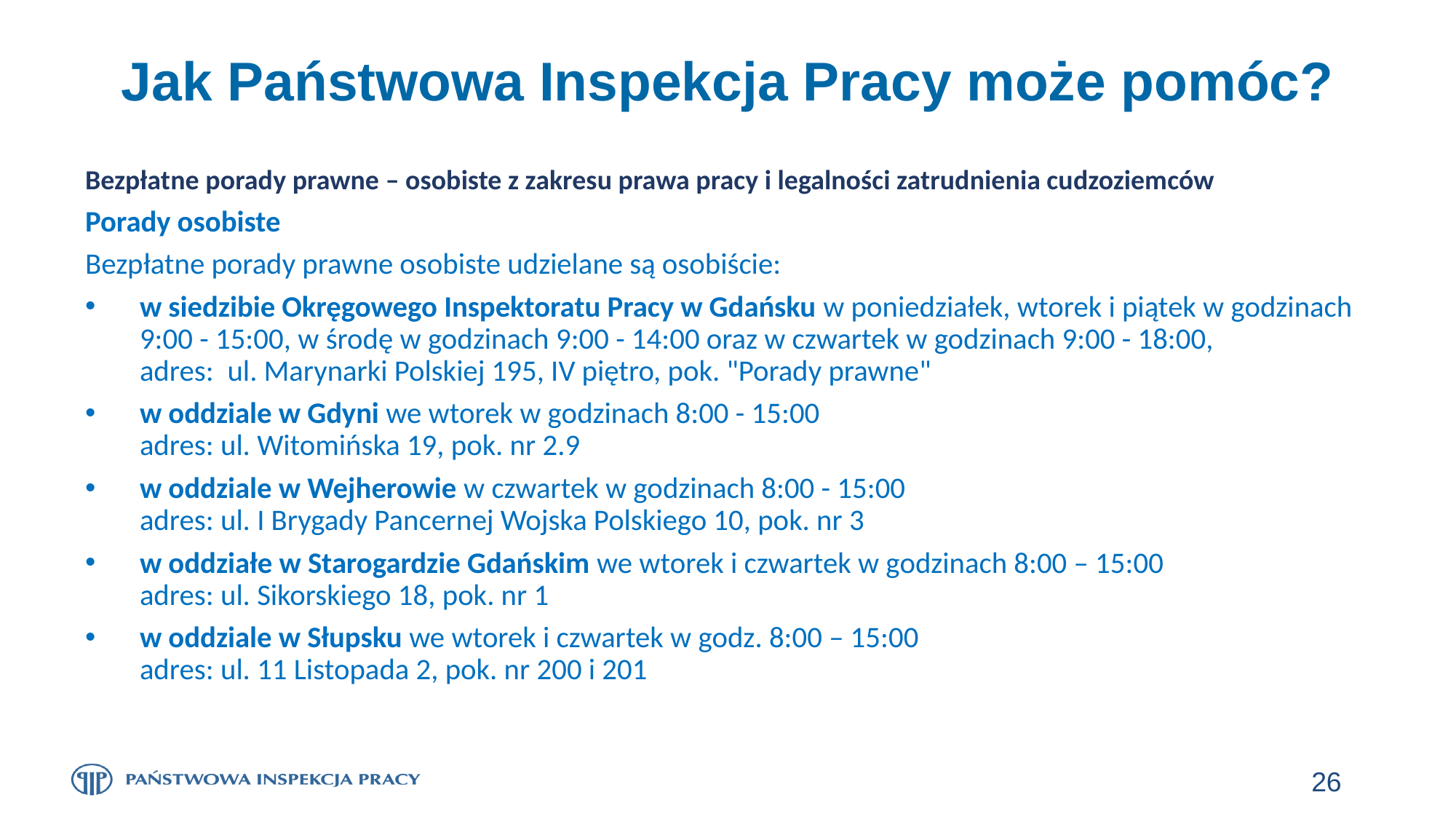

# Jak Państwowa Inspekcja Pracy może pomóc?
Bezpłatne porady prawne – osobiste z zakresu prawa pracy i legalności zatrudnienia cudzoziemców
Porady osobiste
Bezpłatne porady prawne osobiste udzielane są osobiście:
w siedzibie Okręgowego Inspektoratu Pracy w Gdańsku w poniedziałek, wtorek i piątek w godzinach 9:00 - 15:00, w środę w godzinach 9:00 - 14:00 oraz w czwartek w godzinach 9:00 - 18:00,
adres:  ul. Marynarki Polskiej 195, IV piętro, pok. "Porady prawne"
w oddziale w Gdyni we wtorek w godzinach 8:00 - 15:00
adres: ul. Witomińska 19, pok. nr 2.9
w oddziale w Wejherowie w czwartek w godzinach 8:00 - 15:00
adres: ul. I Brygady Pancernej Wojska Polskiego 10, pok. nr 3
w oddziałe w Starogardzie Gdańskim we wtorek i czwartek w godzinach 8:00 – 15:00
adres: ul. Sikorskiego 18, pok. nr 1
w oddziale w Słupsku we wtorek i czwartek w godz. 8:00 – 15:00
adres: ul. 11 Listopada 2, pok. nr 200 i 201